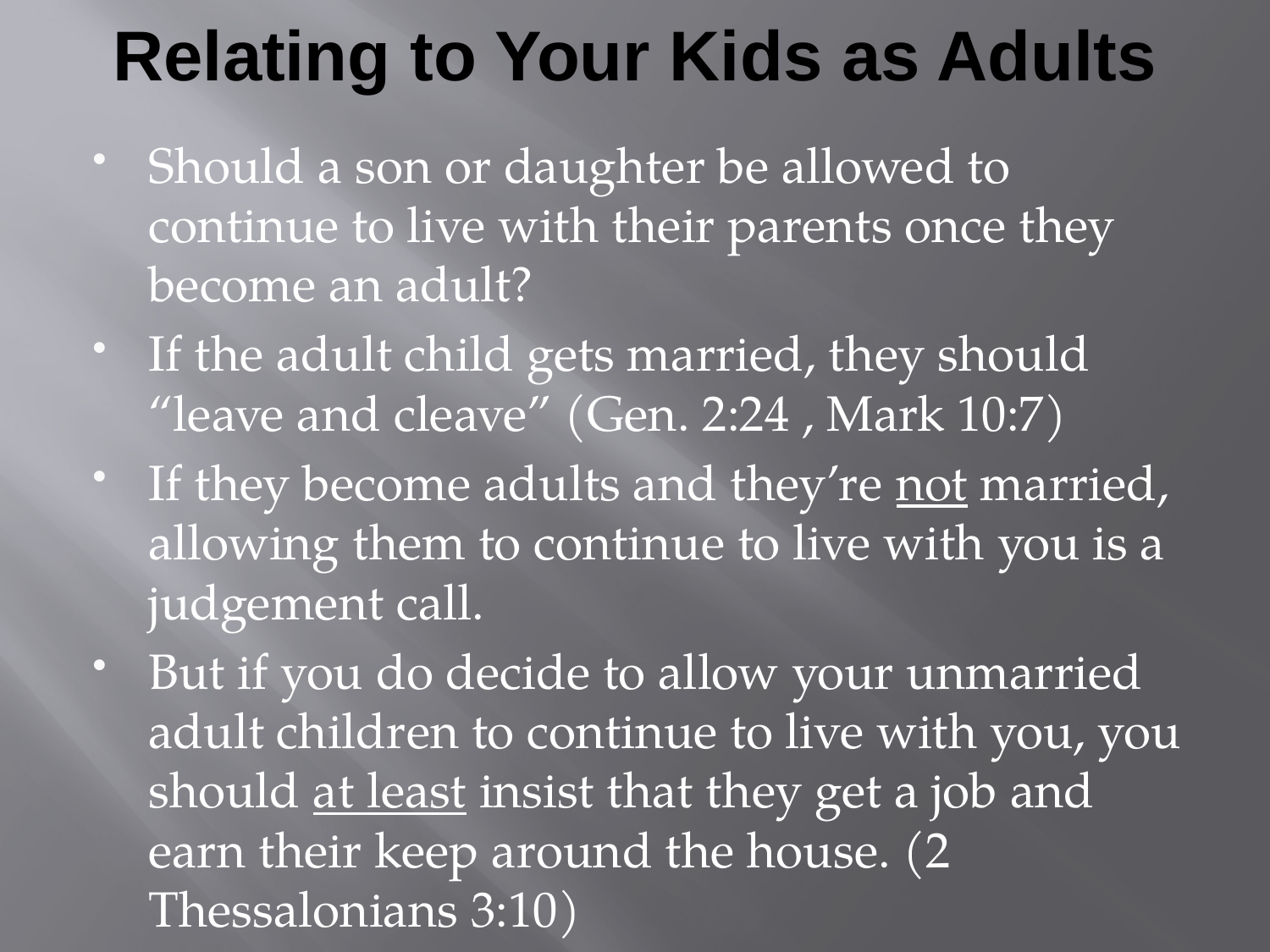

# Relating to Your Kids as Adults
Should a son or daughter be allowed to continue to live with their parents once they become an adult?
If the adult child gets married, they should “leave and cleave” (Gen. 2:24 , Mark 10:7)
If they become adults and they’re not married, allowing them to continue to live with you is a judgement call.
But if you do decide to allow your unmarried adult children to continue to live with you, you should at least insist that they get a job and earn their keep around the house. (2 Thessalonians 3:10)